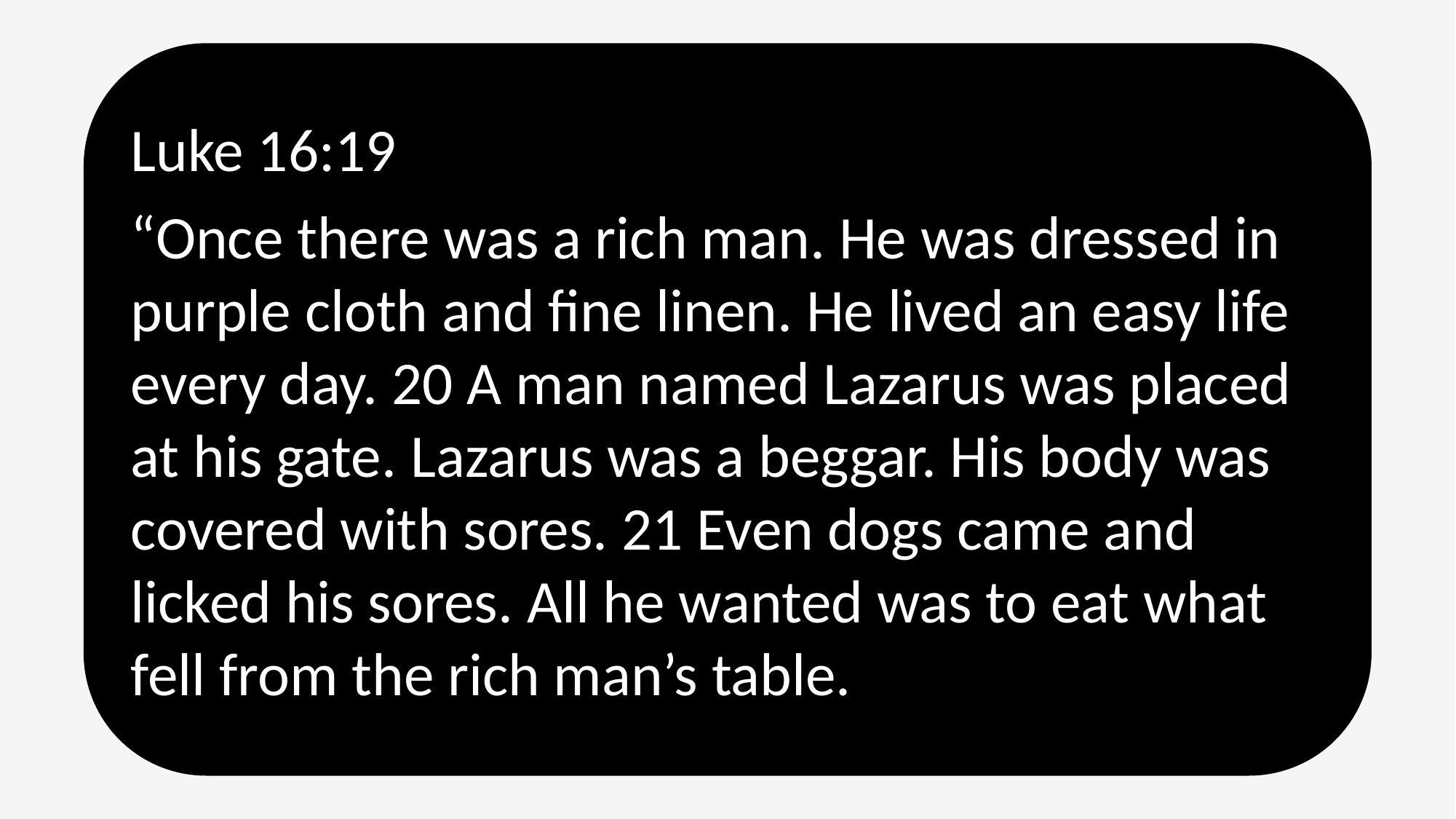

Luke 16:19

“Once there was a rich man. He was dressed in purple cloth and fine linen. He lived an easy life every day. 20 A man named Lazarus was placed at his gate. Lazarus was a beggar. His body was covered with sores. 21 Even dogs came and licked his sores. All he wanted was to eat what fell from the rich man’s table.